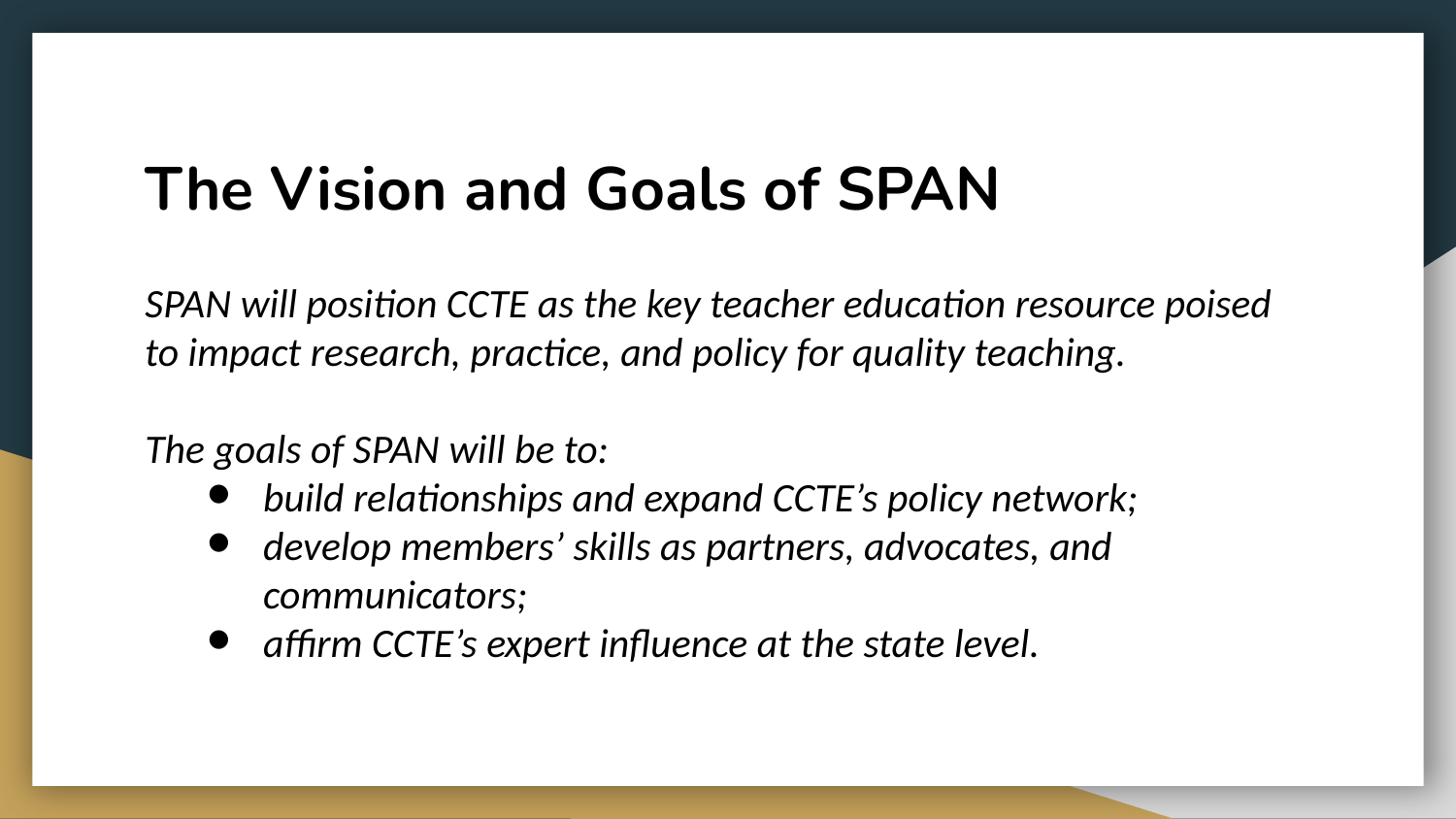

# The Vision and Goals of SPAN
SPAN will position CCTE as the key teacher education resource poised to impact research, practice, and policy for quality teaching.

The goals of SPAN will be to:
build relationships and expand CCTE’s policy network;
develop members’ skills as partners, advocates, and communicators;
affirm CCTE’s expert influence at the state level.